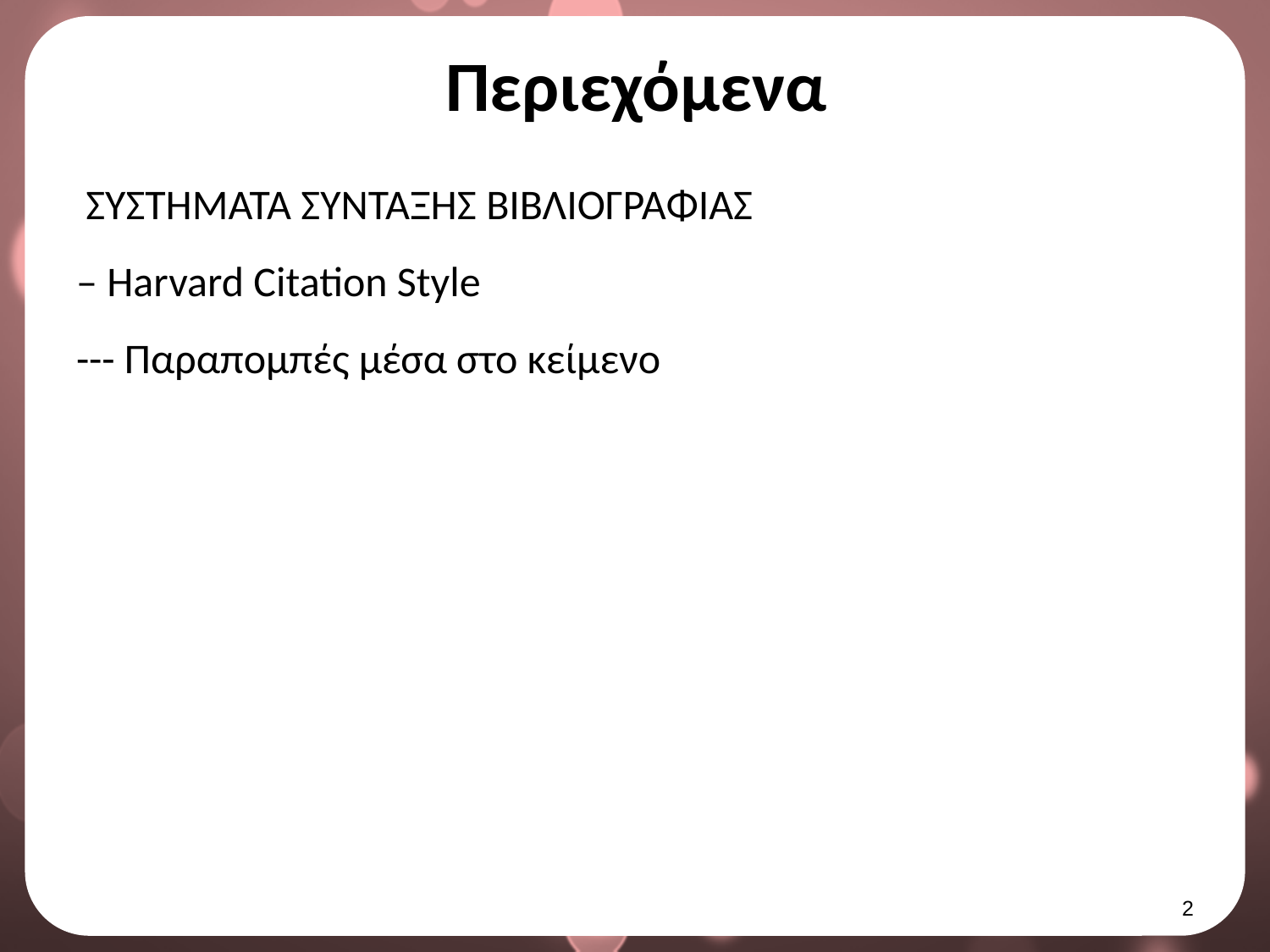

# Περιεχόμενα
 ΣΥΣΤΗΜΑΤΑ ΣΥΝΤΑΞΗΣ ΒΙΒΛΙΟΓΡΑΦΙΑΣ
– Harvard Citation Style
--- Παραπομπές μέσα στο κείμενο

2